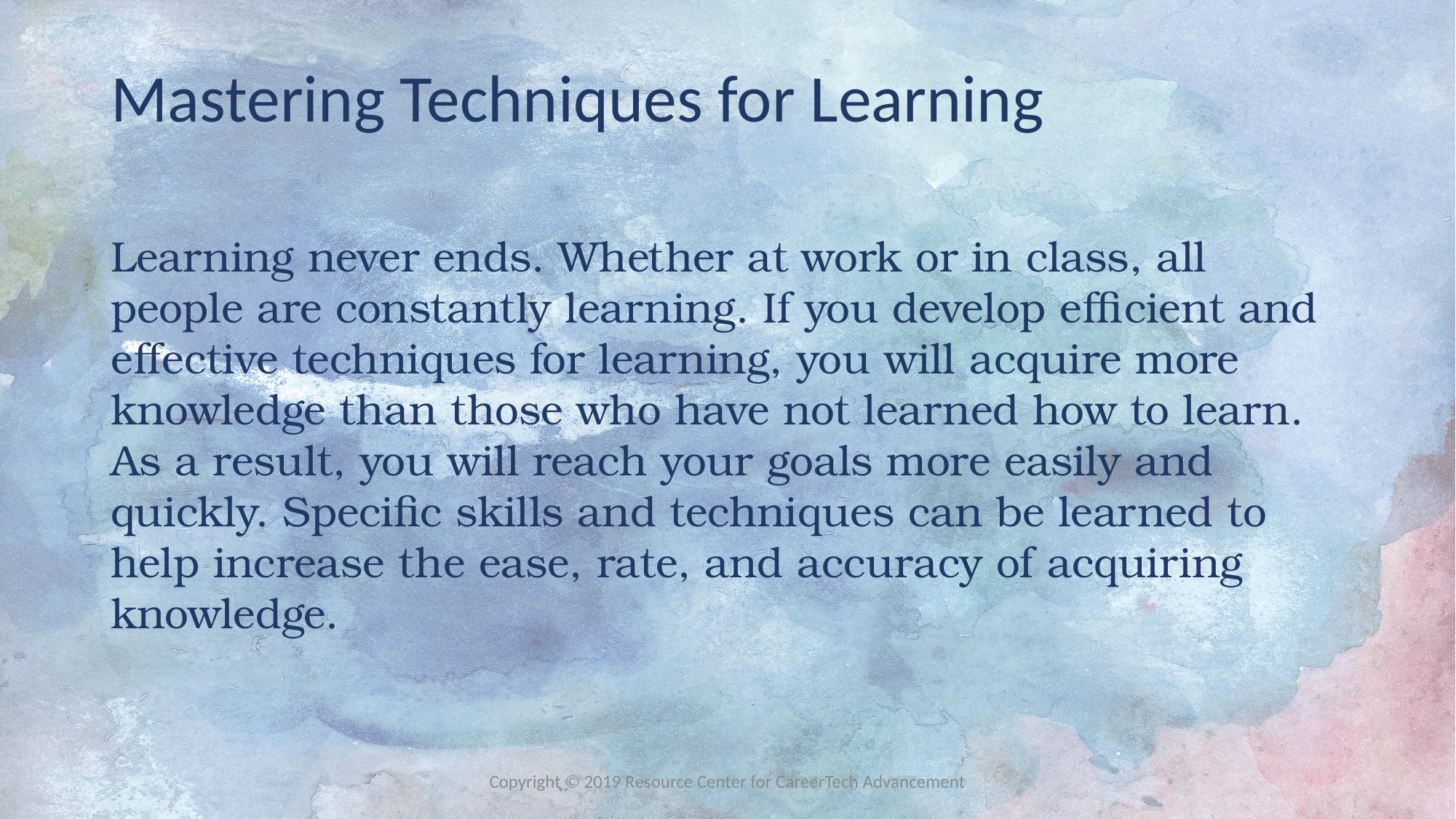

# Mastering Techniques for Learning
Learning never ends. Whether at work or in class, all people are constantly learning. If you develop efficient and effective techniques for learning, you will acquire more knowledge than those who have not learned how to learn. As a result, you will reach your goals more easily and quickly. Specific skills and techniques can be learned to help increase the ease, rate, and accuracy of acquiring knowledge.
Copyright © 2019 Resource Center for CareerTech Advancement